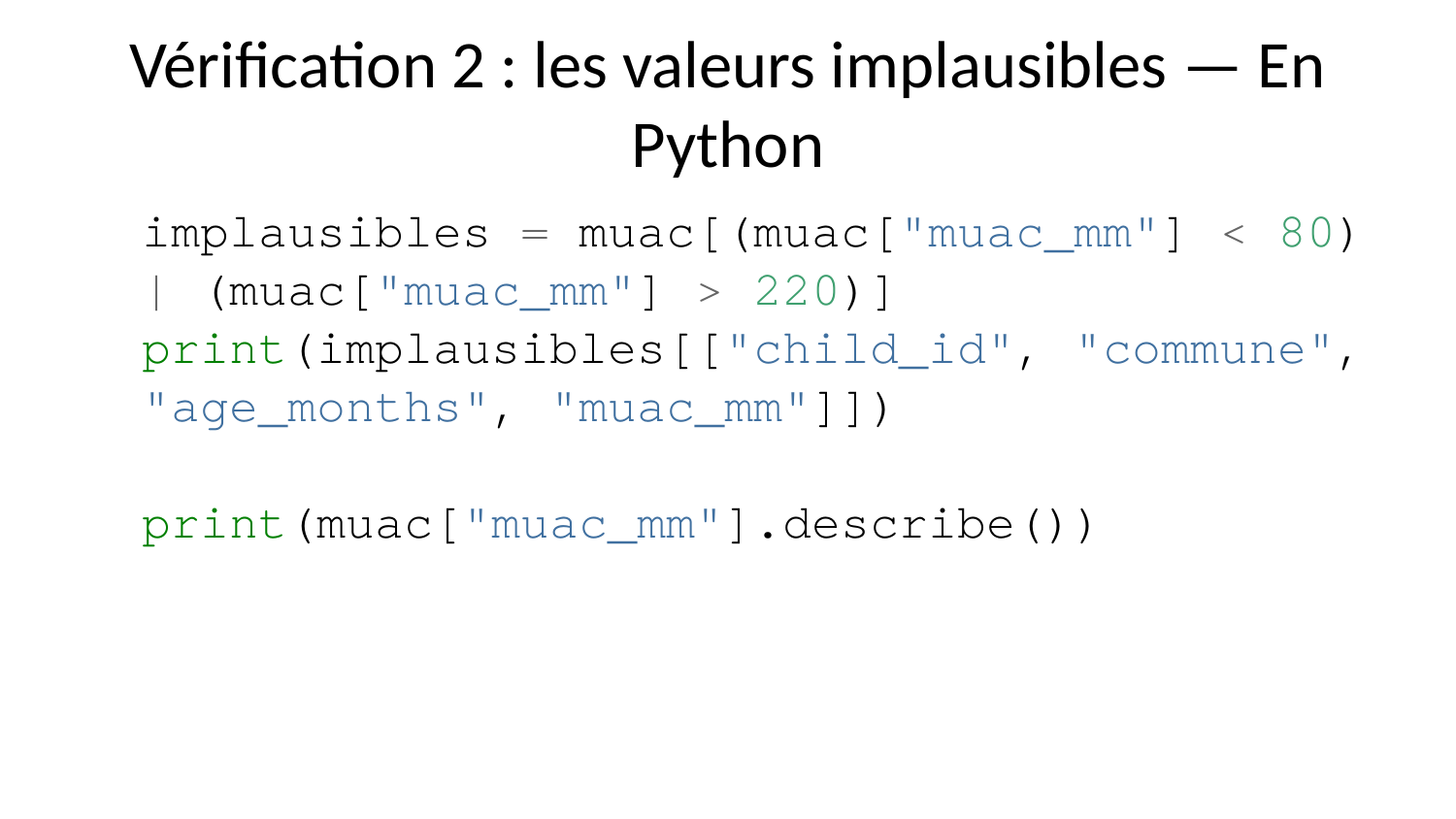

# Vérification 2 : les valeurs implausibles — En Python
implausibles = muac[(muac["muac_mm"] < 80) | (muac["muac_mm"] > 220)]
print(implausibles[["child_id", "commune", "age_months", "muac_mm"]])
print(muac["muac_mm"].describe())